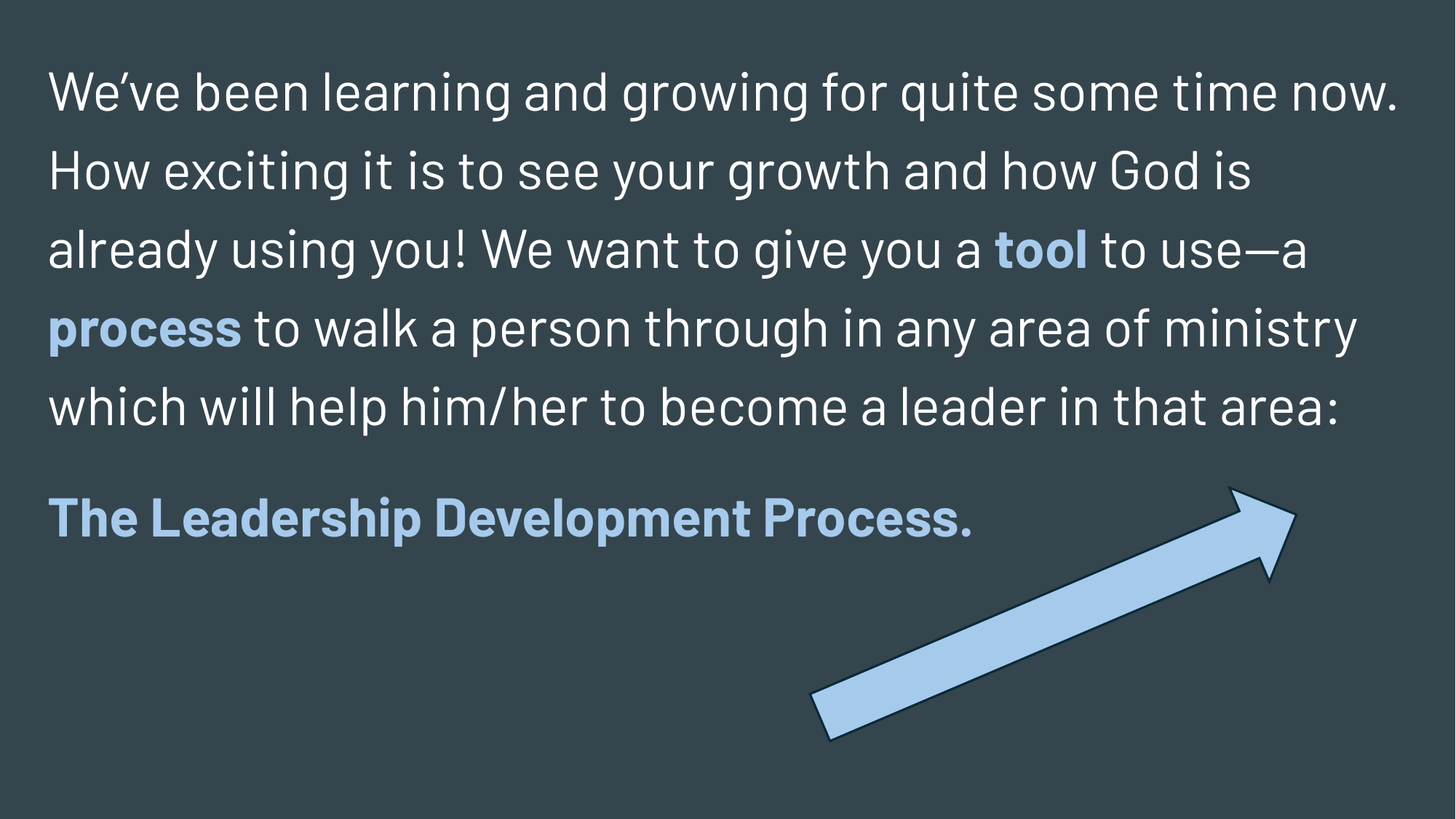

We’ve been learning and growing for quite some time now. How exciting it is to see your growth and how God is already using you! We want to give you a tool to use—a process to walk a person through in any area of ministry which will help him/her to become a leader in that area:
The Leadership Development Process.